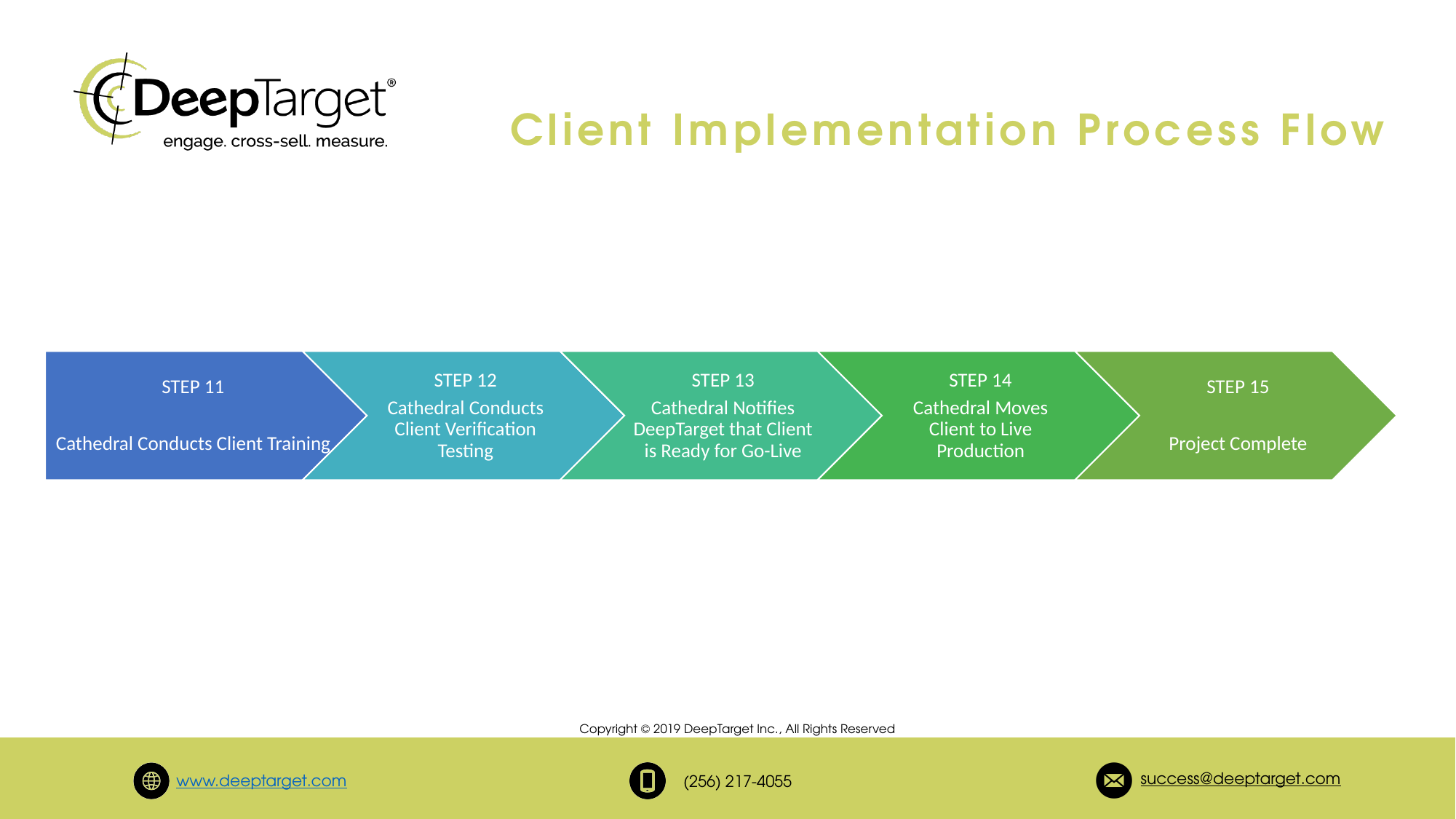

Client Implementation Process Flow
STEP 11

Cathedral Conducts Client Training
STEP 12
Cathedral Conducts Client Verification Testing
STEP 13
Cathedral Notifies DeepTarget that Client is Ready for Go-Live
STEP 14
Cathedral Moves Client to Live Production
STEP 15

Project Complete